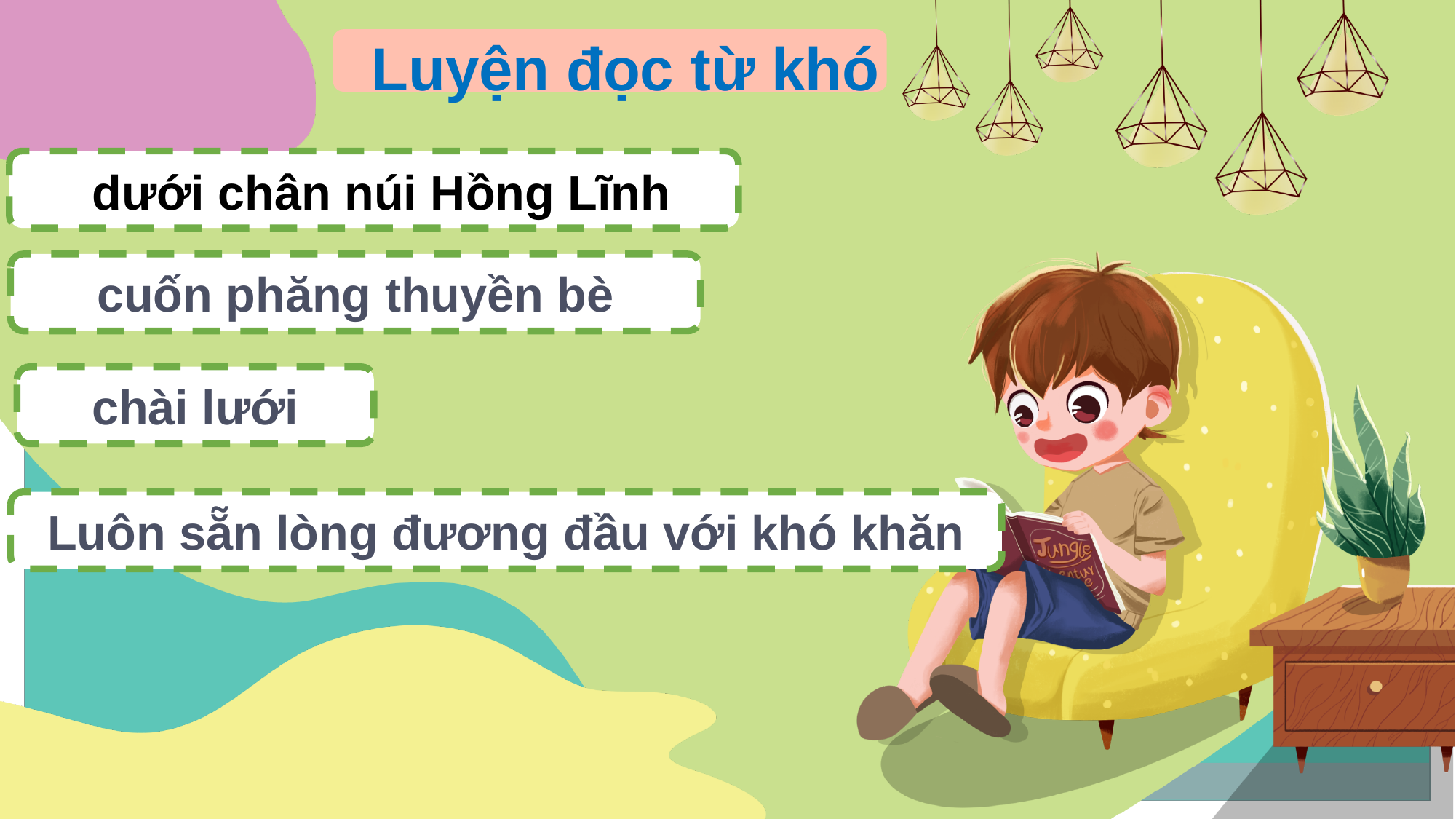

Luyện đọc từ khó

dưới chân núi Hồng Lĩnh
cuốn phăng thuyền bè
chài lưới
Luôn sẵn lòng đương đầu với khó khăn